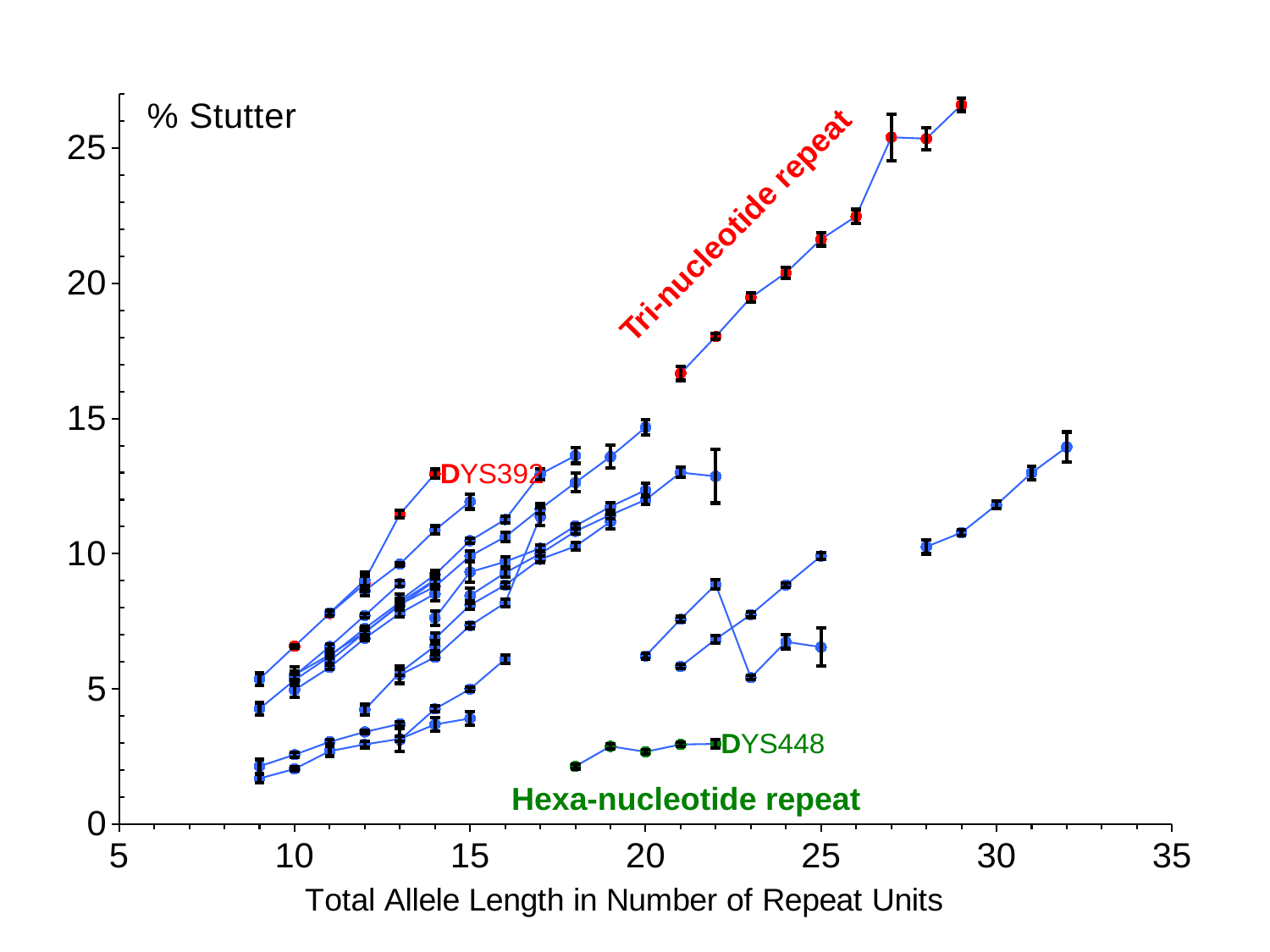

### Chart

| Category |  |  |  |
|---|---|---|---|
Tri-nucleotide repeat
Hexa-nucleotide repeat